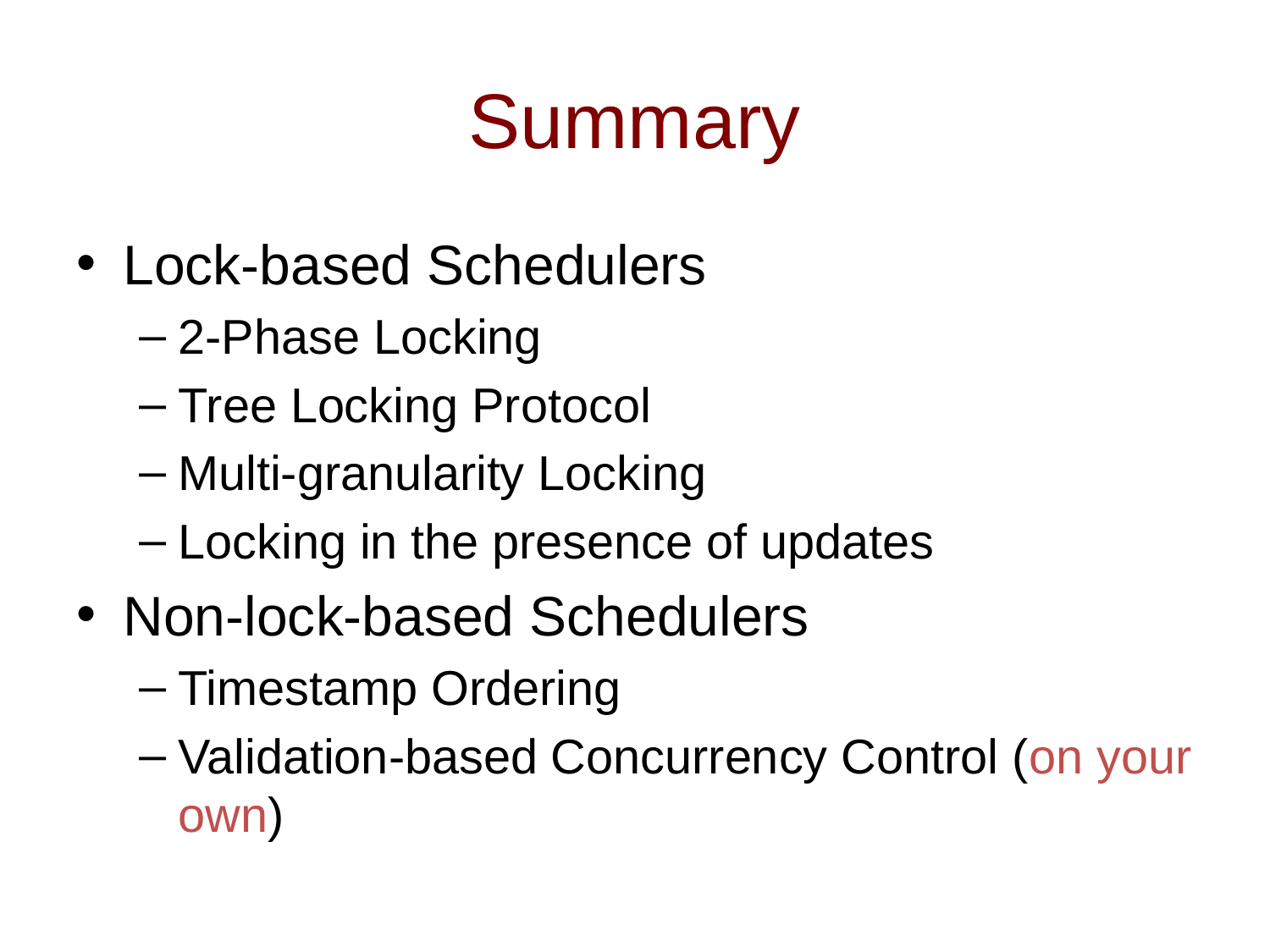

# Summary
Lock-based Schedulers
2-Phase Locking
Tree Locking Protocol
Multi-granularity Locking
Locking in the presence of updates
Non-lock-based Schedulers
Timestamp Ordering
Validation-based Concurrency Control (on your own)